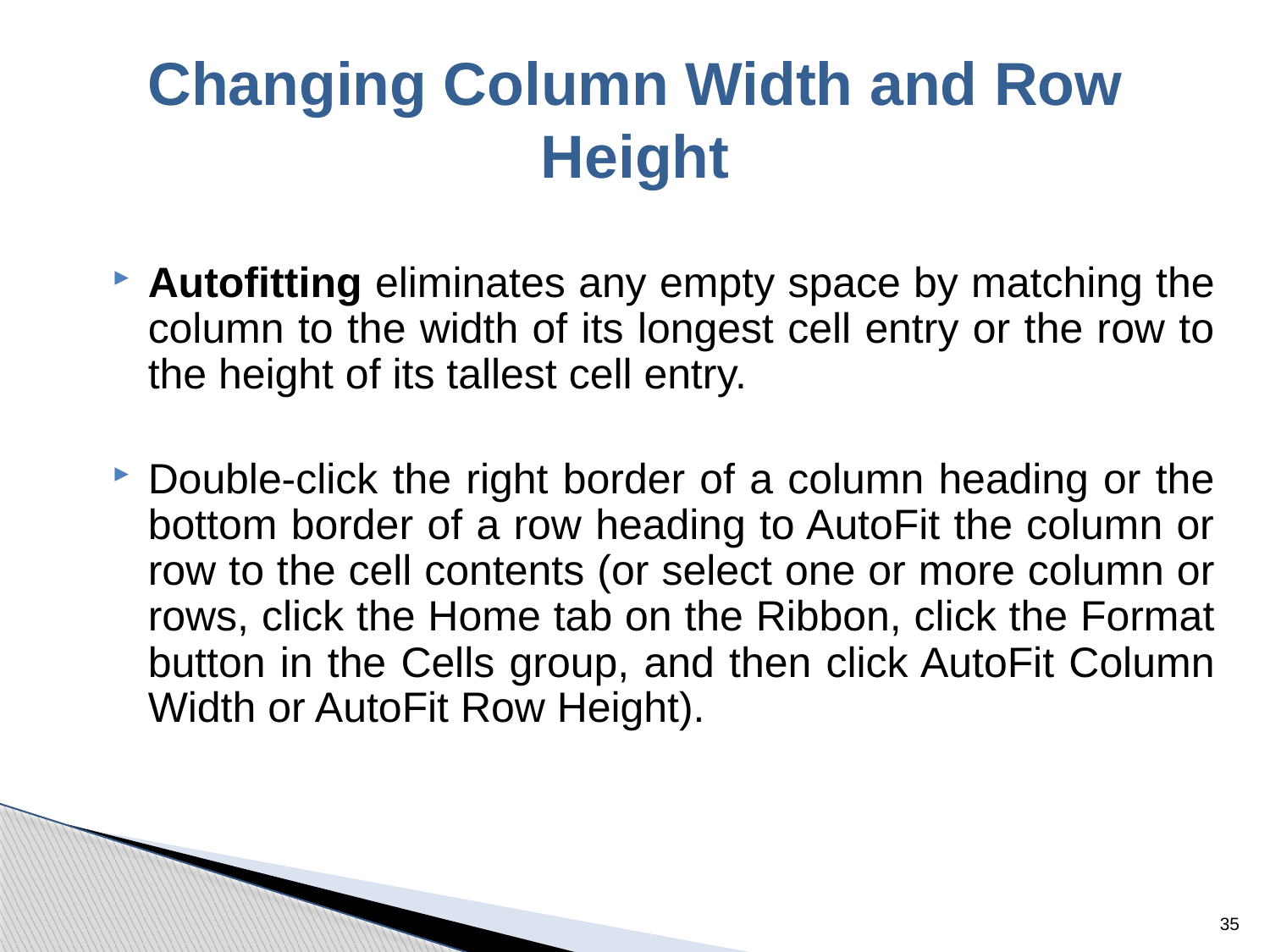

# Changing Column Width and Row Height

Autofitting eliminates any empty space by matching the column to the width of its longest cell entry or the row to the height of its tallest cell entry.

Double-click the right border of a column heading or the bottom border of a row heading to AutoFit the column or row to the cell contents (or select one or more column or rows, click the Home tab on the Ribbon, click the Format button in the Cells group, and then click AutoFit Column Width or AutoFit Row Height).

35